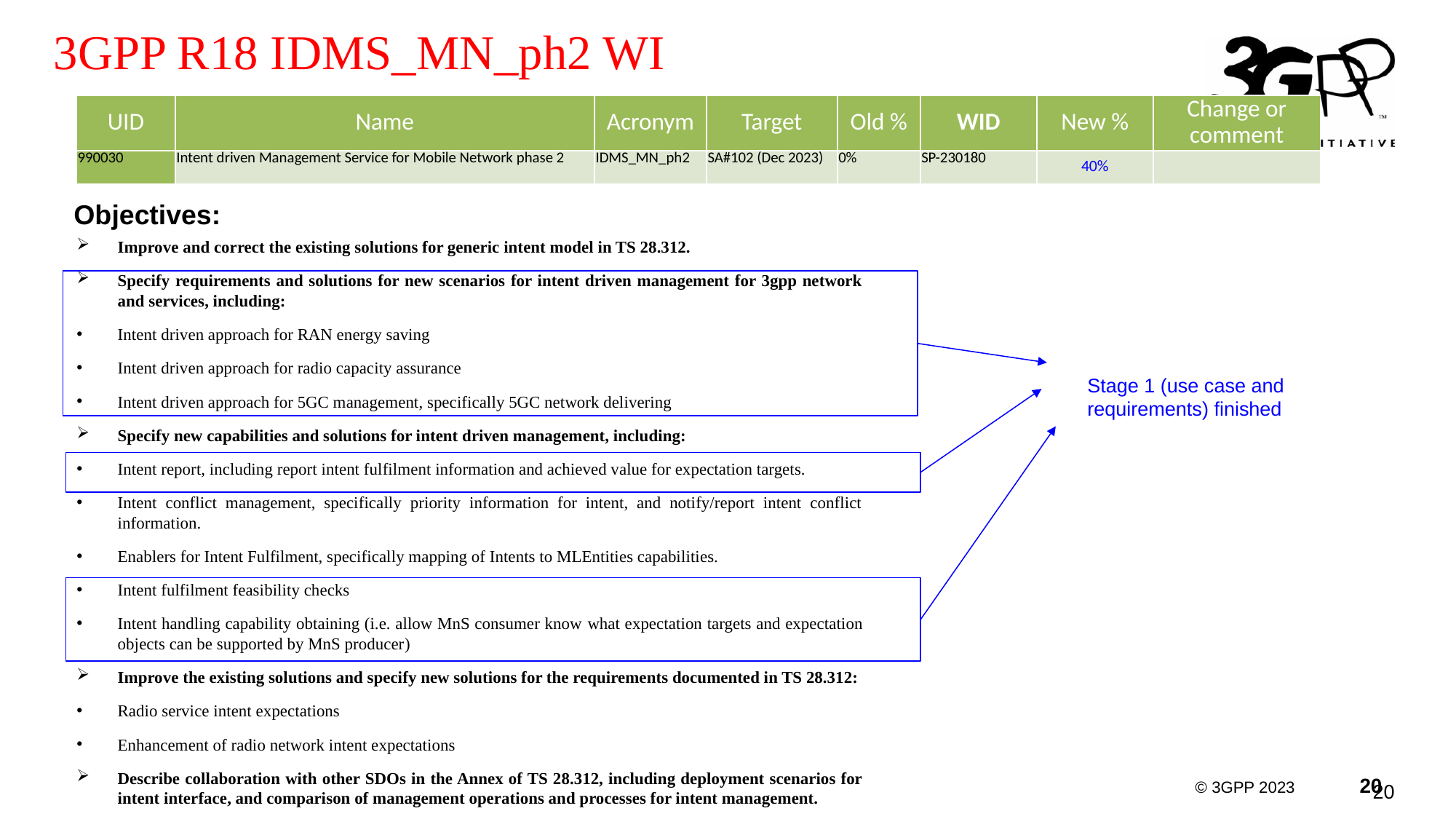

# 3GPP R18 IDMS_MN_ph2 WI
| UID | Name | Acronym | Target | Old % | WID | New % | Change or comment |
| --- | --- | --- | --- | --- | --- | --- | --- |
| 990030 | Intent driven Management Service for Mobile Network phase 2 | IDMS\_MN\_ph2 | SA#102 (Dec 2023) | 0% | SP-230180 | 40% |  |
Objectives:
Improve and correct the existing solutions for generic intent model in TS 28.312.
Specify requirements and solutions for new scenarios for intent driven management for 3gpp network and services, including:
Intent driven approach for RAN energy saving
Intent driven approach for radio capacity assurance
Intent driven approach for 5GC management, specifically 5GC network delivering
Specify new capabilities and solutions for intent driven management, including:
Intent report, including report intent fulfilment information and achieved value for expectation targets.
Intent conflict management, specifically priority information for intent, and notify/report intent conflict information.
Enablers for Intent Fulfilment, specifically mapping of Intents to MLEntities capabilities.
Intent fulfilment feasibility checks
Intent handling capability obtaining (i.e. allow MnS consumer know what expectation targets and expectation objects can be supported by MnS producer)
Improve the existing solutions and specify new solutions for the requirements documented in TS 28.312:
Radio service intent expectations
Enhancement of radio network intent expectations
Describe collaboration with other SDOs in the Annex of TS 28.312, including deployment scenarios for intent interface, and comparison of management operations and processes for intent management.

Stage 1 (use case and requirements) finished

20